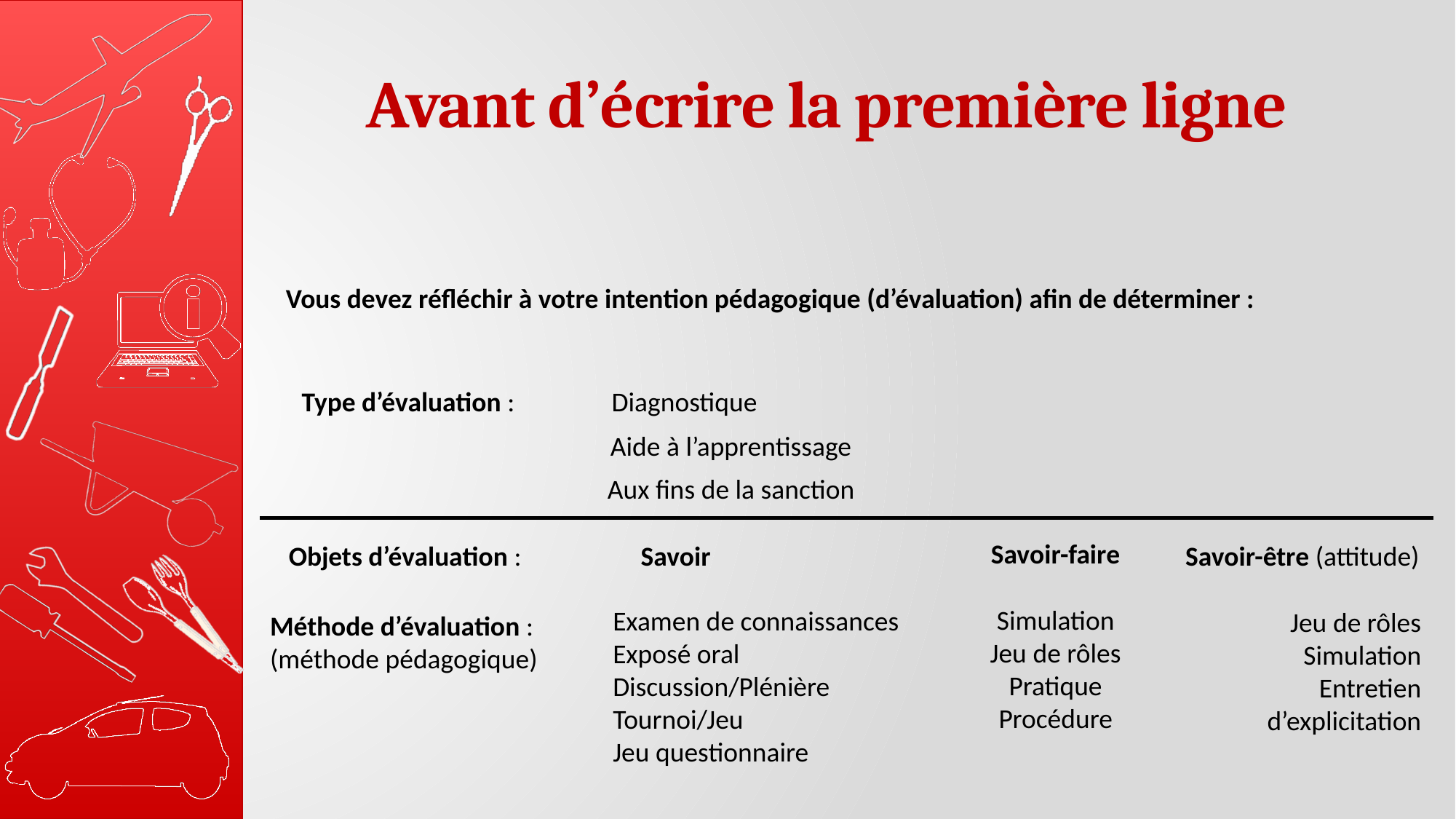

# Avant d’écrire la première ligne
Vous devez réfléchir à votre intention pédagogique (d’évaluation) afin de déterminer :

Type d’évaluation :
Diagnostique
Aide à l’apprentissage
Aux fins de la sanction
Savoir-faire
Simulation
Jeu de rôles
Pratique
Procédure
Objets d’évaluation :
Savoir-être (attitude)
Jeu de rôles
Simulation
Entretien d’explicitation
Savoir
Examen de connaissances
Exposé oral
Discussion/Plénière
Tournoi/Jeu
Jeu questionnaire
Méthode d’évaluation :
(méthode pédagogique)